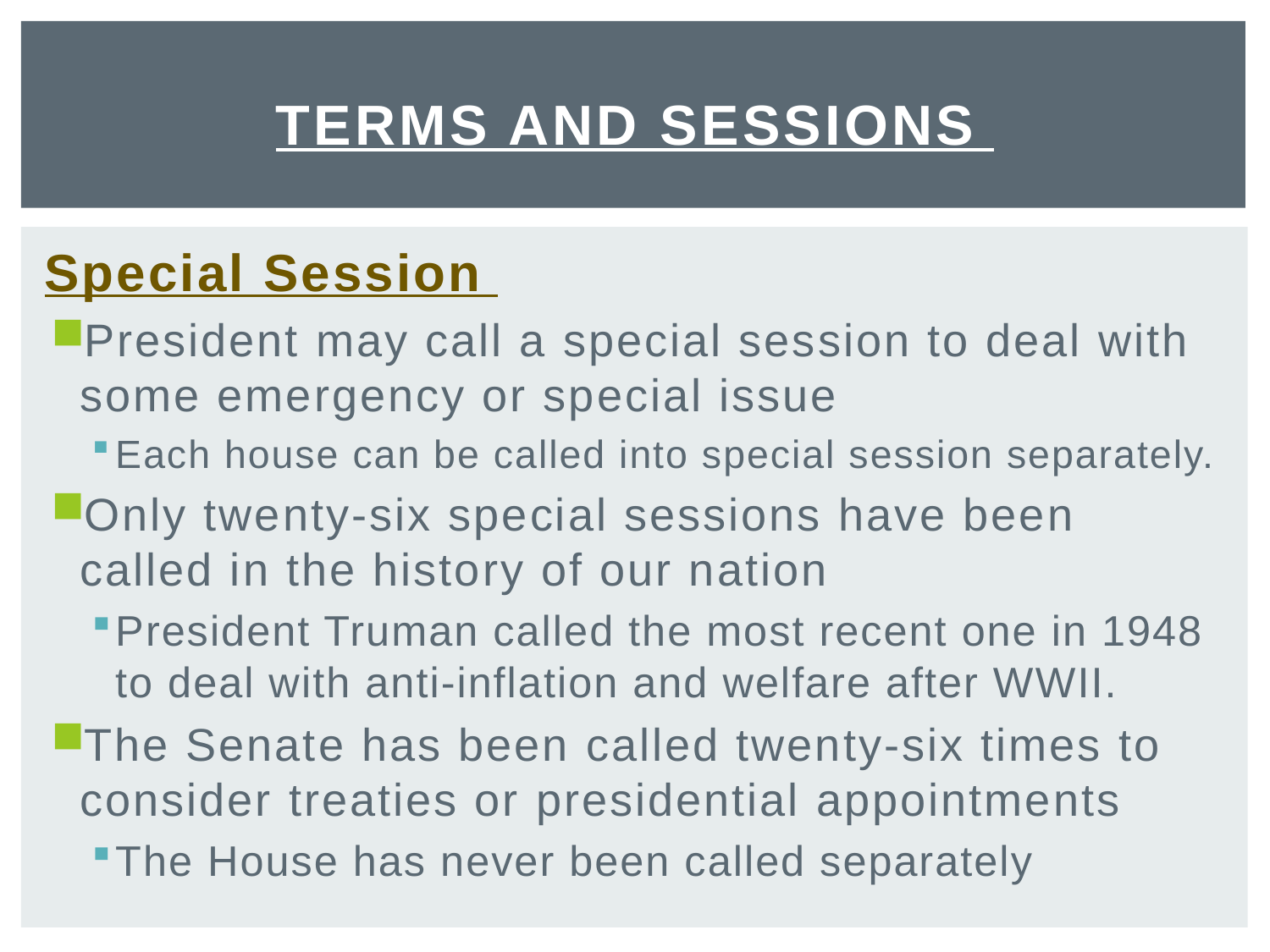

# Terms and Sessions
Special Session
President may call a special session to deal with some emergency or special issue
Each house can be called into special session separately.
Only twenty-six special sessions have been called in the history of our nation
President Truman called the most recent one in 1948 to deal with anti-inflation and welfare after WWII.
The Senate has been called twenty-six times to consider treaties or presidential appointments
The House has never been called separately